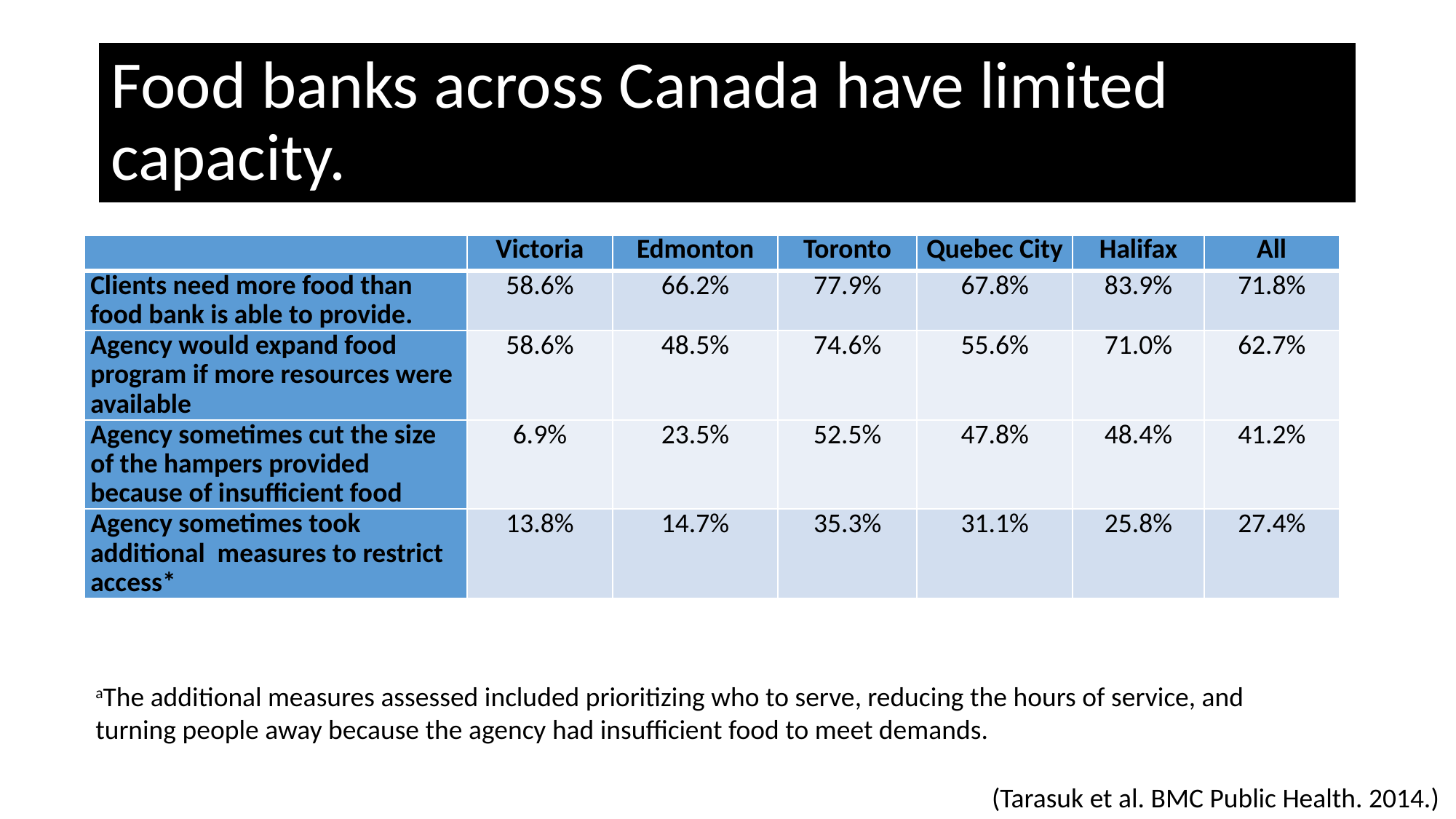

# Food banks across Canada have limited capacity.
|  | Victoria | Edmonton | Toronto | Quebec City | Halifax | All |
| --- | --- | --- | --- | --- | --- | --- |
| Clients need more food than food bank is able to provide. | 58.6% | 66.2% | 77.9% | 67.8% | 83.9% | 71.8% |
| Agency would expand food program if more resources were available | 58.6% | 48.5% | 74.6% | 55.6% | 71.0% | 62.7% |
| Agency sometimes cut the size of the hampers provided because of insufficient food | 6.9% | 23.5% | 52.5% | 47.8% | 48.4% | 41.2% |
| Agency sometimes took additional measures to restrict access\* | 13.8% | 14.7% | 35.3% | 31.1% | 25.8% | 27.4% |
aThe additional measures assessed included prioritizing who to serve, reducing the hours of service, and turning people away because the agency had insufficient food to meet demands.
(Tarasuk et al. BMC Public Health. 2014.)